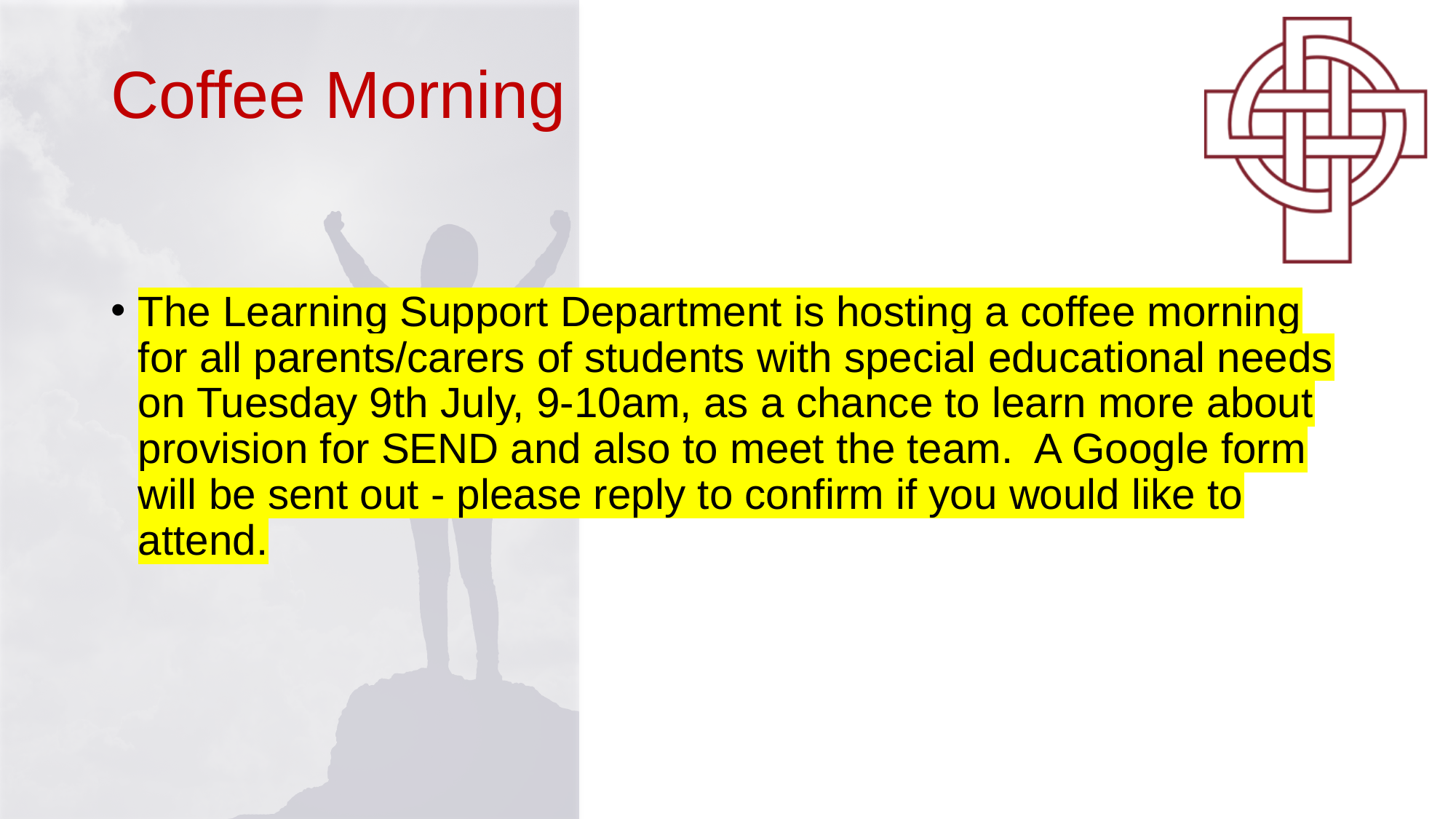

# Coffee Morning

The Learning Support Department is hosting a coffee morning for all parents/carers of students with special educational needs on Tuesday 9th July, 9-10am, as a chance to learn more about provision for SEND and also to meet the team.  A Google form will be sent out - please reply to confirm if you would like to attend.